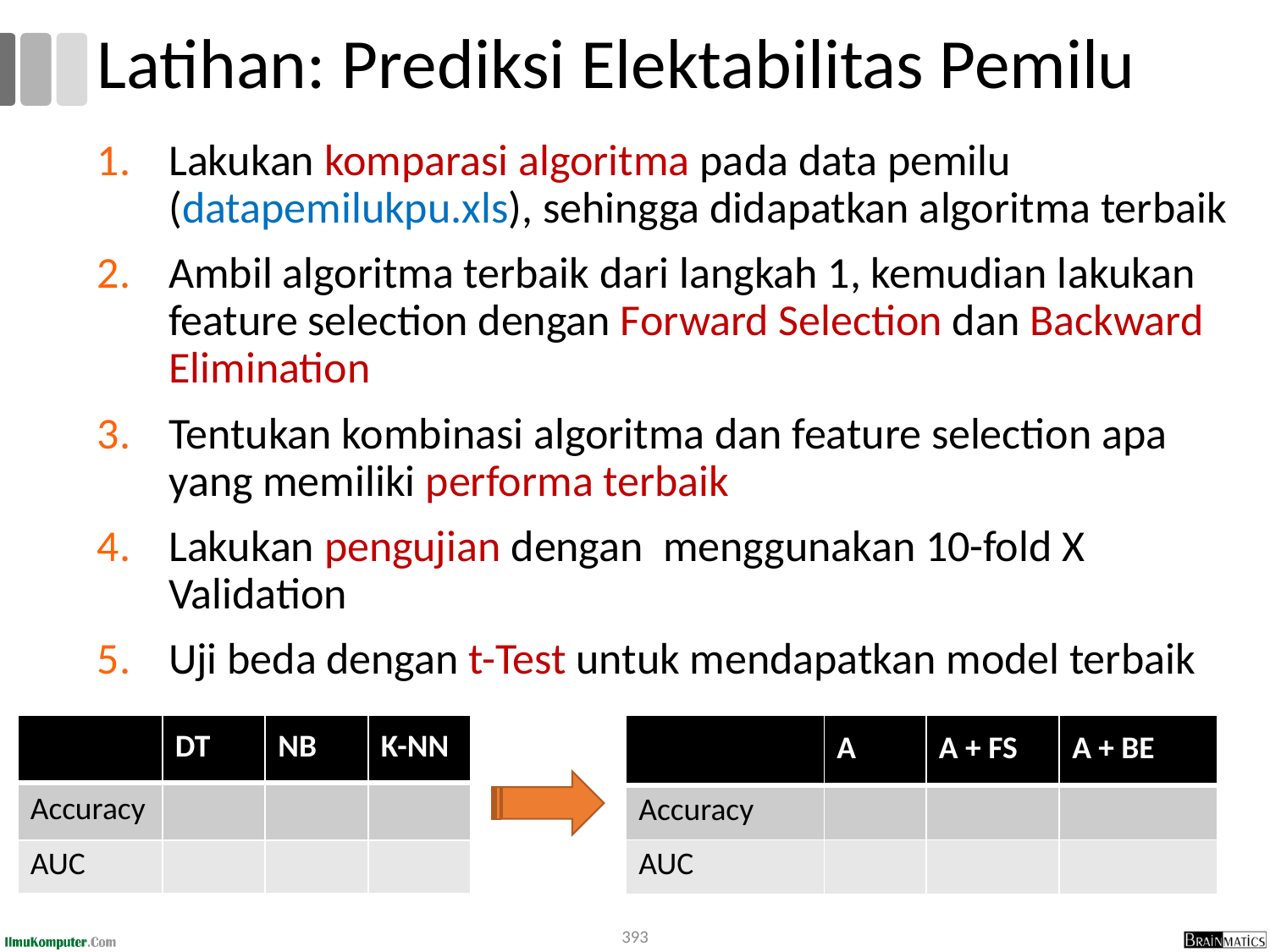

# Latihan: Prediksi Elektabilitas Pemilu
Lakukan komparasi algoritma pada data pemilu (datapemilukpu.xls), sehingga didapatkan algoritma terbaik
Ambil algoritma terbaik dari langkah 1, kemudian lakukan feature selection dengan Forward Selection dan Backward Elimination
Tentukan kombinasi algoritma dan feature selection apa yang memiliki performa terbaik
Lakukan pengujian dengan  menggunakan 10-fold X Validation
Uji beda dengan t-Test untuk mendapatkan model terbaik
|  | DT | NB | K-NN |
| --- | --- | --- | --- |
| Accuracy |  |  |  |
| AUC |  |  |  |
|  | A | A + FS | A + BE |
| --- | --- | --- | --- |
| Accuracy |  |  |  |
| AUC |  |  |  |

393